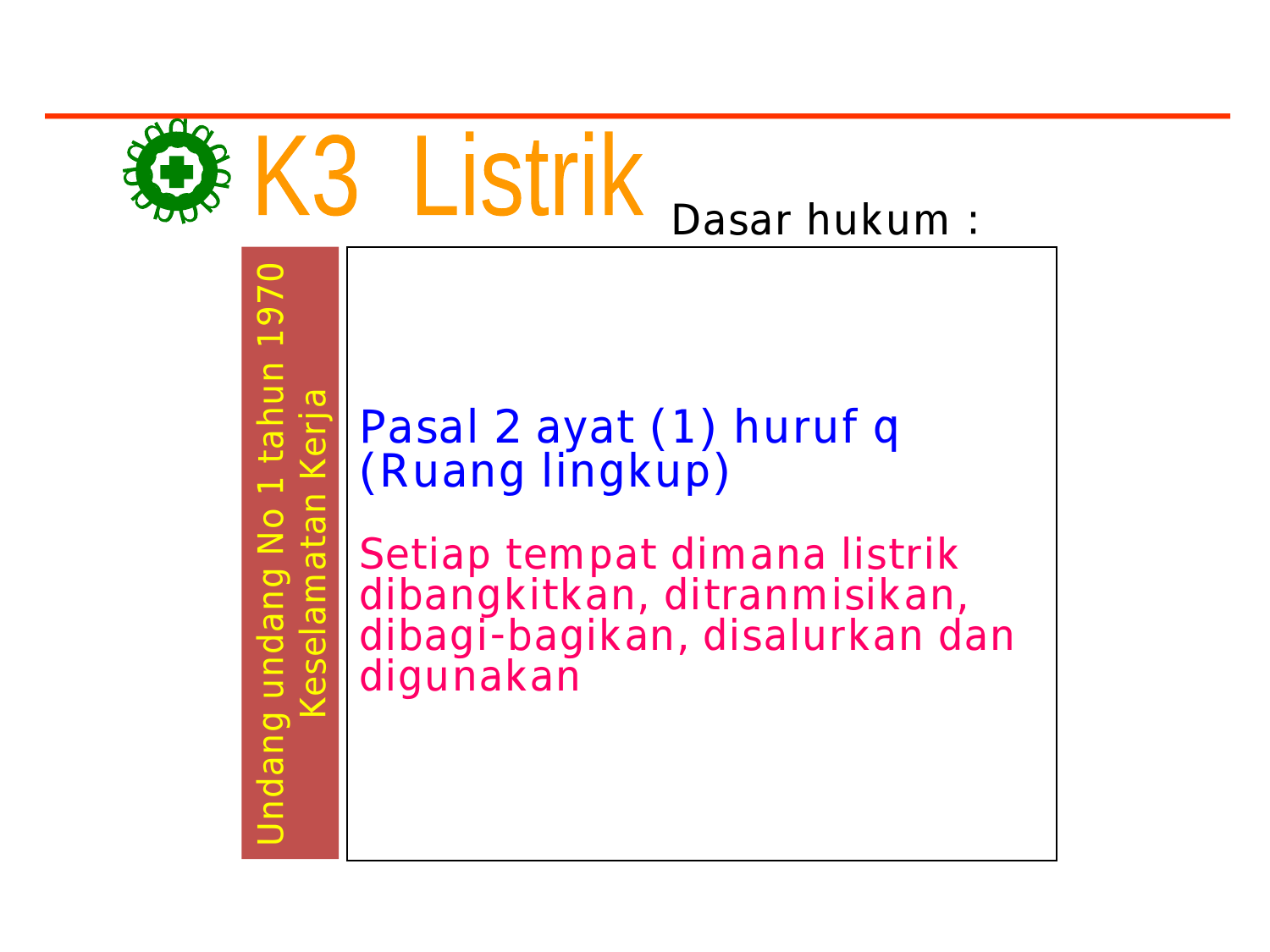

ggggggggggg

K3  Listrik
Dasar hukum :
Pasal 2 ayat (1) huruf q
(Ruang lingkup)

Setiap tempat dimana listrik
dibangkitkan, ditranmisikan,
dibagi-bagikan, disalurkan dan
digunakan
Undang undang No 1 tahun 1970
Keselamatan Kerja